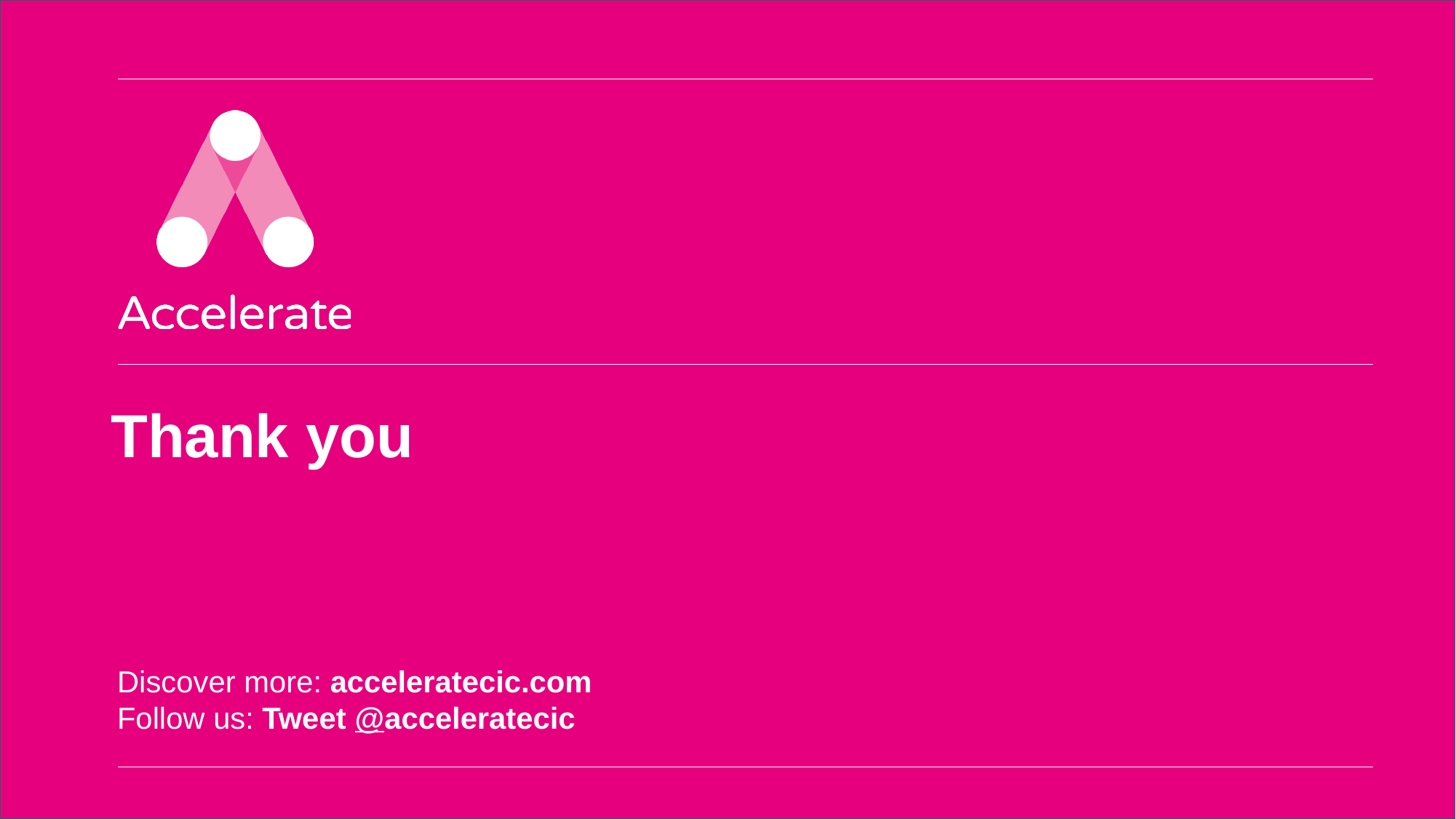

# Thank you
Discover more: acceleratecic.com
Follow us: Tweet @acceleratecic